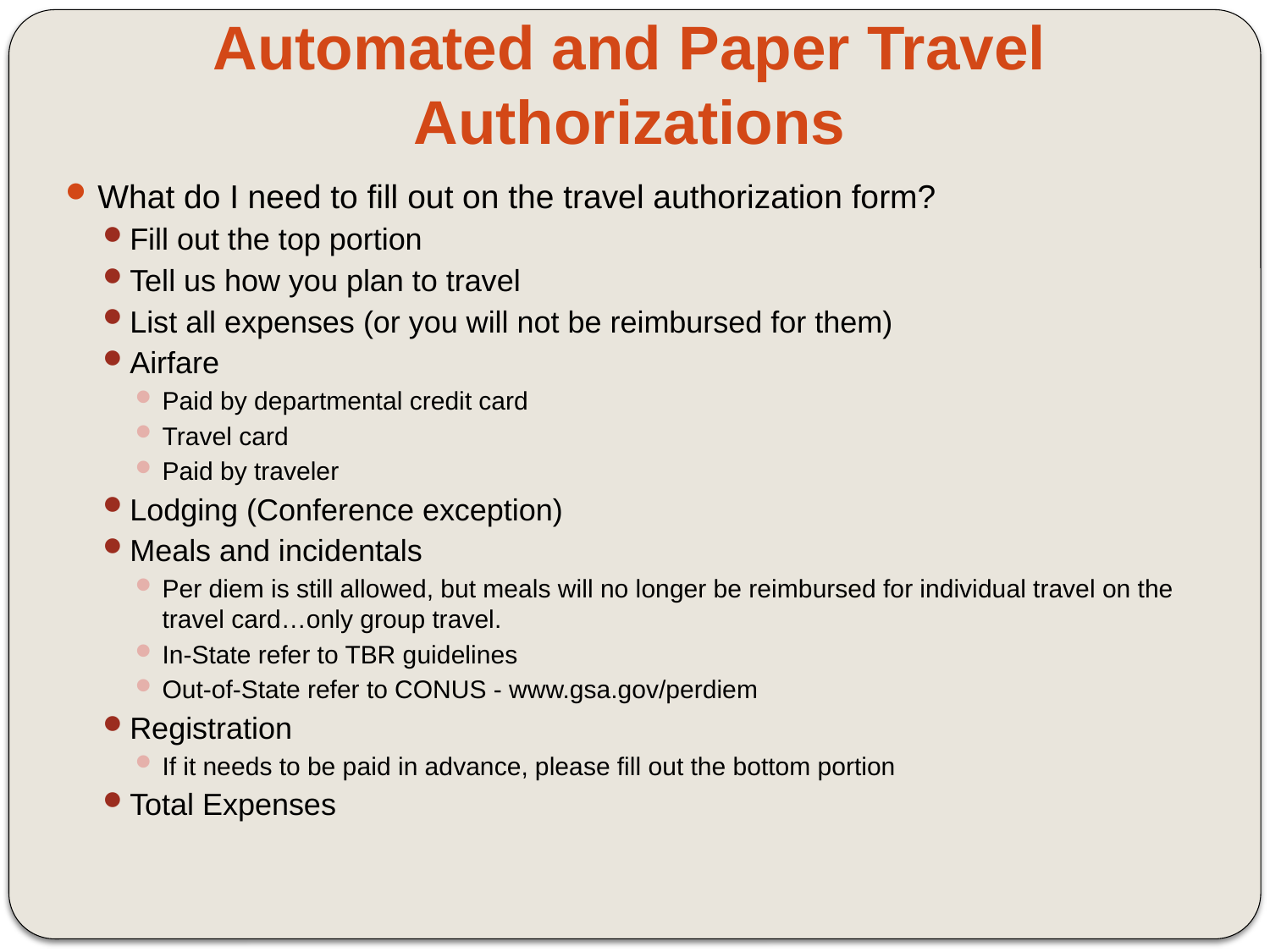

# Automated and Paper Travel Authorizations
What do I need to fill out on the travel authorization form?
Fill out the top portion
Tell us how you plan to travel
List all expenses (or you will not be reimbursed for them)
Airfare
Paid by departmental credit card
Travel card
Paid by traveler
Lodging (Conference exception)
Meals and incidentals
Per diem is still allowed, but meals will no longer be reimbursed for individual travel on the travel card…only group travel.
In-State refer to TBR guidelines
Out-of-State refer to CONUS - www.gsa.gov/perdiem
Registration
If it needs to be paid in advance, please fill out the bottom portion
Total Expenses